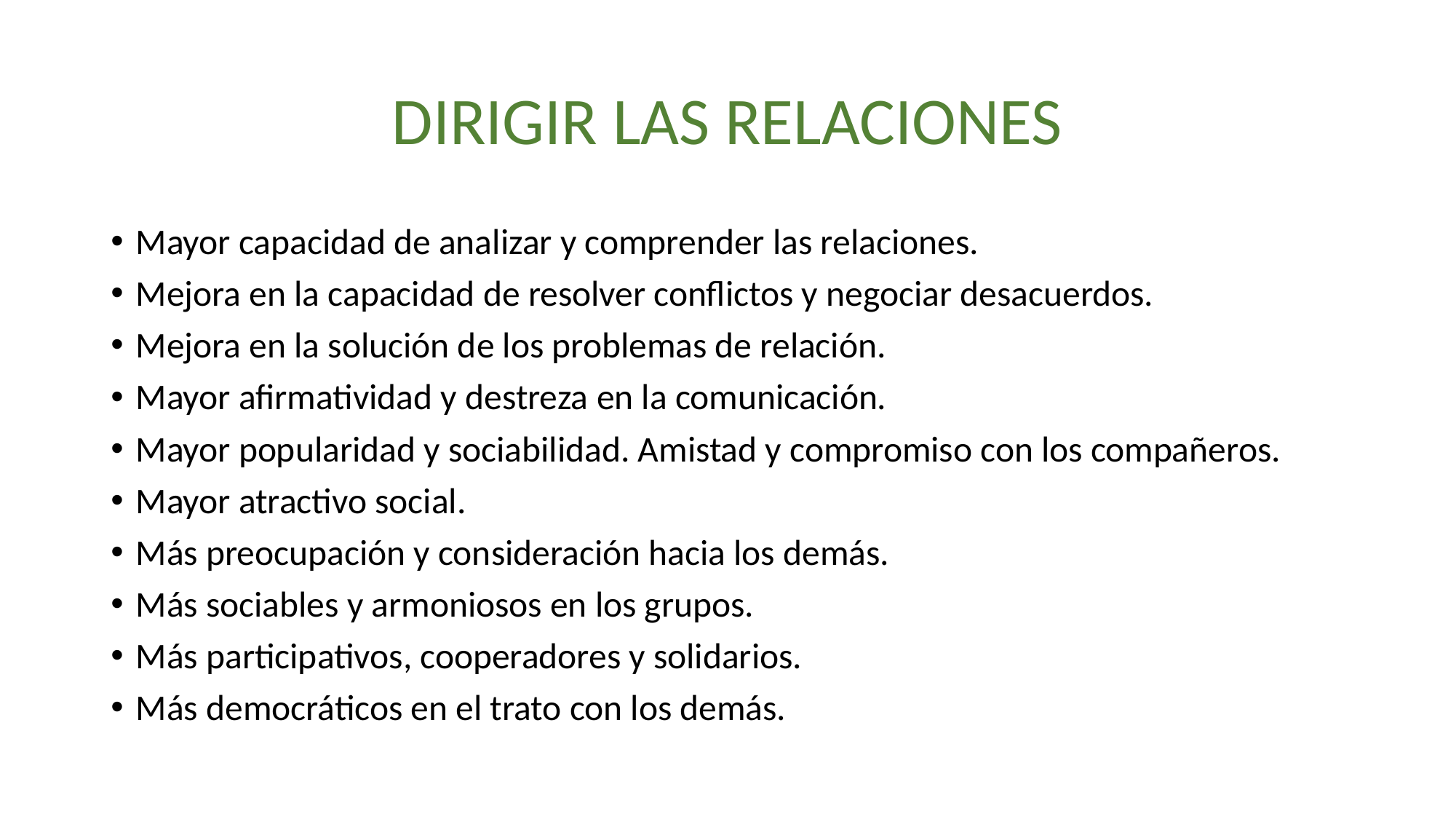

# DIRIGIR LAS RELACIONES
Mayor capacidad de analizar y comprender las relaciones.
Mejora en la capacidad de resolver conflictos y negociar desacuerdos.
Mejora en la solución de los problemas de relación.
Mayor afirmatividad y destreza en la comunicación.
Mayor popularidad y sociabilidad. Amistad y compromiso con los compañeros.
Mayor atractivo social.
Más preocupación y consideración hacia los demás.
Más sociables y armoniosos en los grupos.
Más participativos, cooperadores y solidarios.
Más democráticos en el trato con los demás.